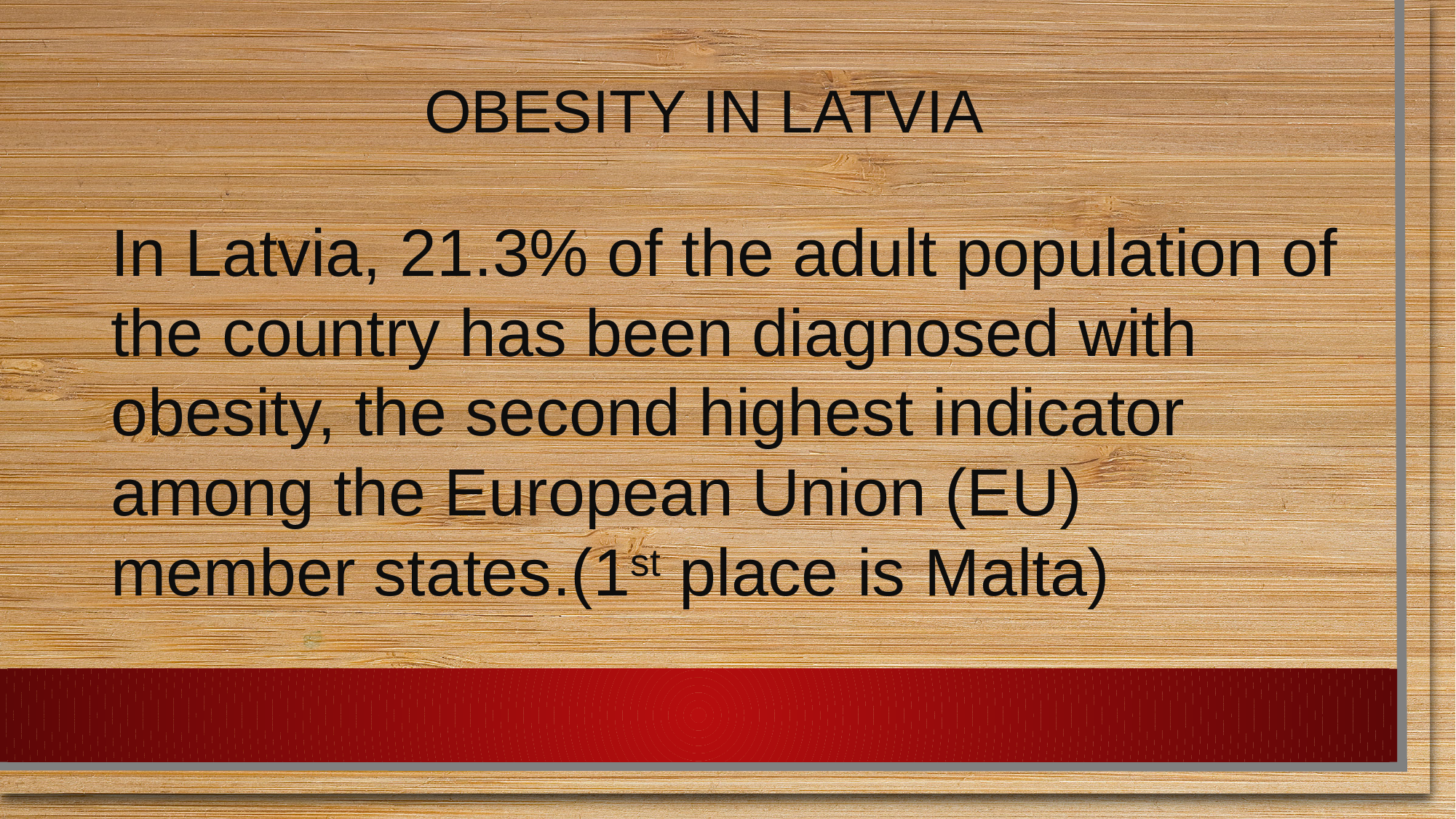

# Obesity in Latvia
In Latvia, 21.3% of the adult population of the country has been diagnosed with obesity, the second highest indicator
among the European Union (EU) member states.(1st place is Malta)